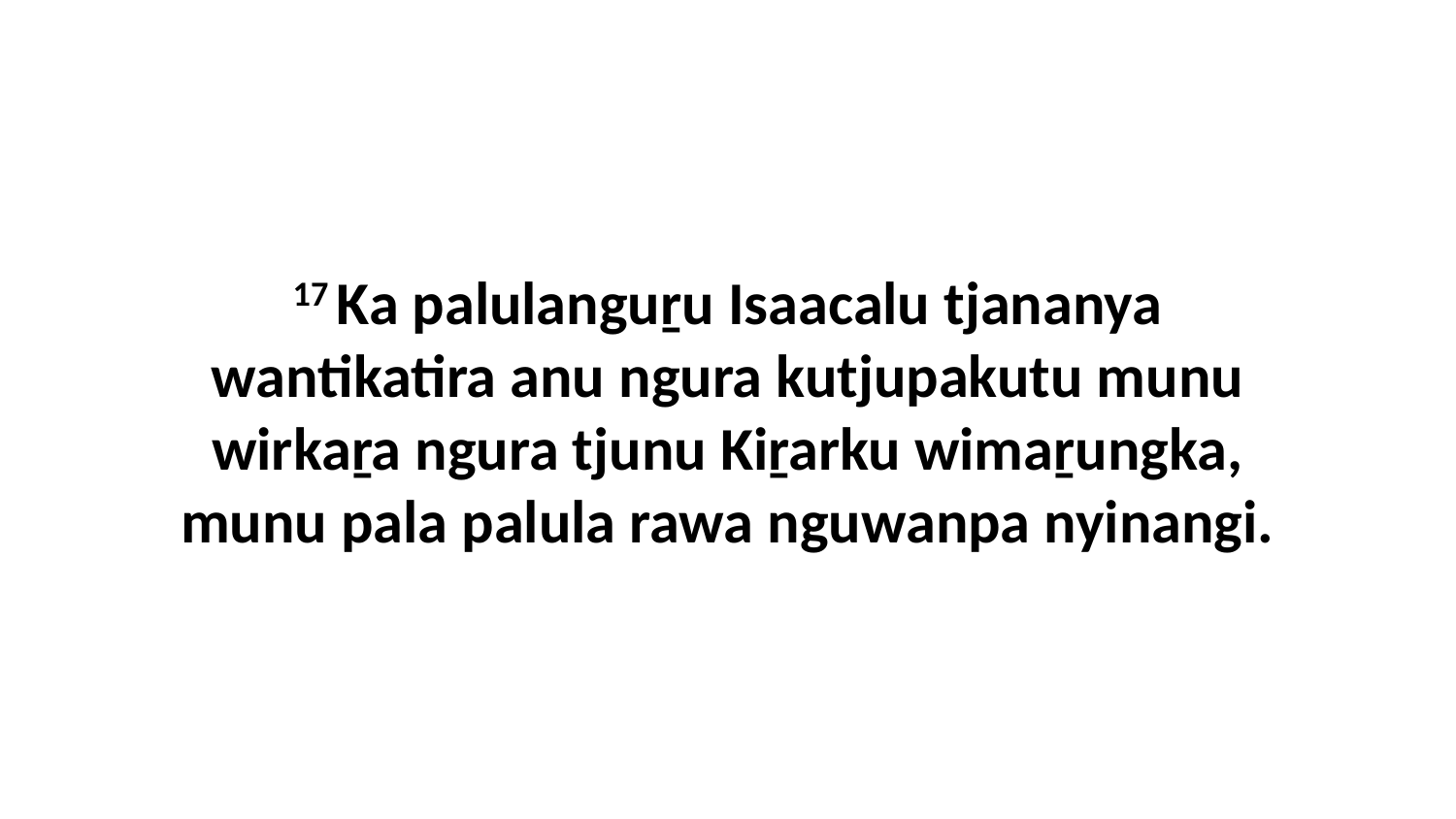

17 Ka palulanguṟu Isaacalu tjananya wantikatira anu ngura kutjupakutu munu wirkaṟa ngura tjunu Kiṟarku wimaṟungka, munu pala palula rawa nguwanpa nyinangi.